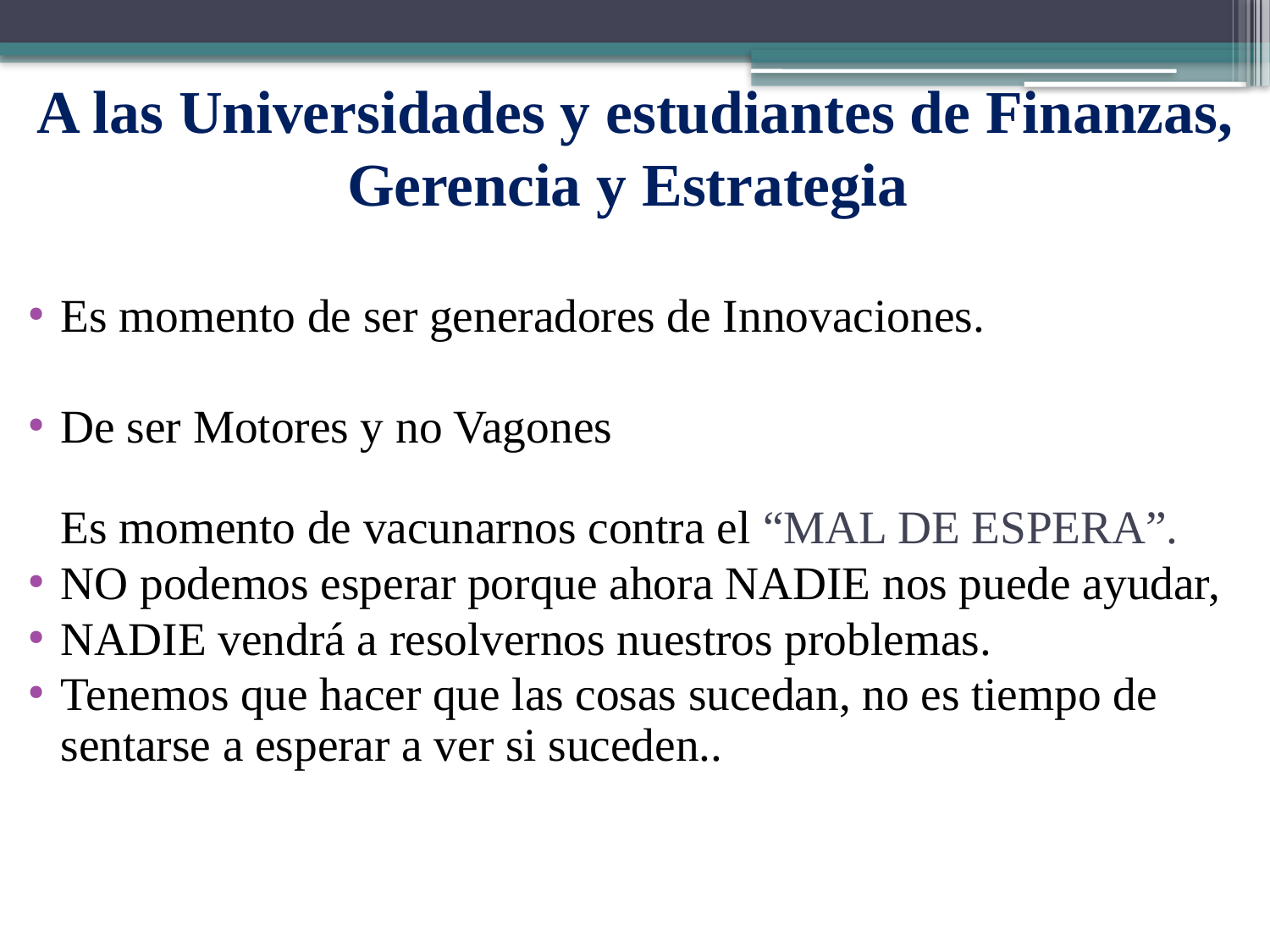

# A las Universidades y estudiantes de Finanzas, Gerencia y Estrategia
Es momento de ser generadores de Innovaciones.

De ser Motores y no Vagones
Es momento de vacunarnos contra el “MAL DE ESPERA”.
NO podemos esperar porque ahora NADIE nos puede ayudar,
NADIE vendrá a resolvernos nuestros problemas.
Tenemos que hacer que las cosas sucedan, no es tiempo de sentarse a esperar a ver si suceden..